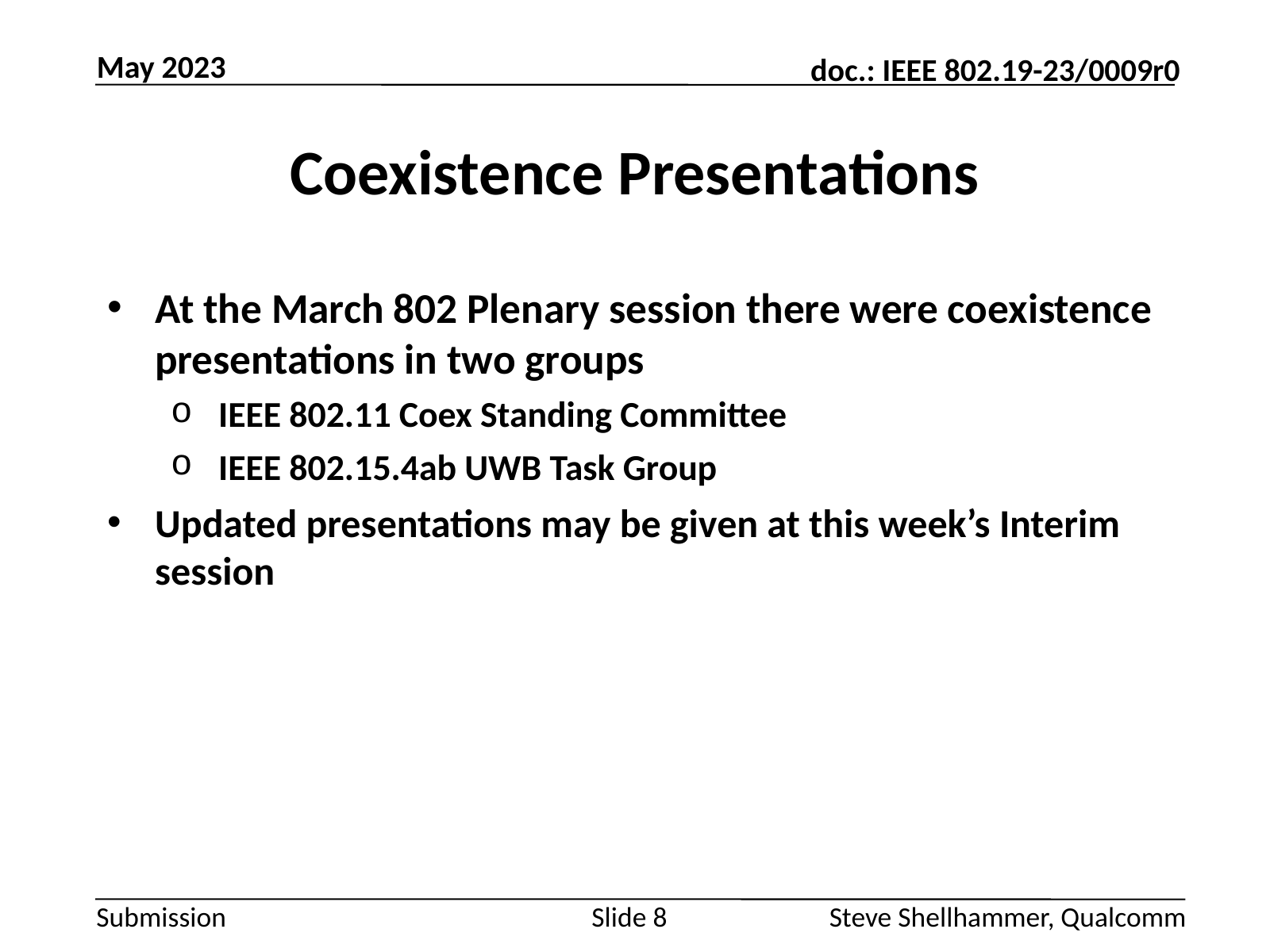

May 2023
# Coexistence Presentations
At the March 802 Plenary session there were coexistence presentations in two groups
IEEE 802.11 Coex Standing Committee
IEEE 802.15.4ab UWB Task Group
Updated presentations may be given at this week’s Interim session
Slide 8
Steve Shellhammer, Qualcomm